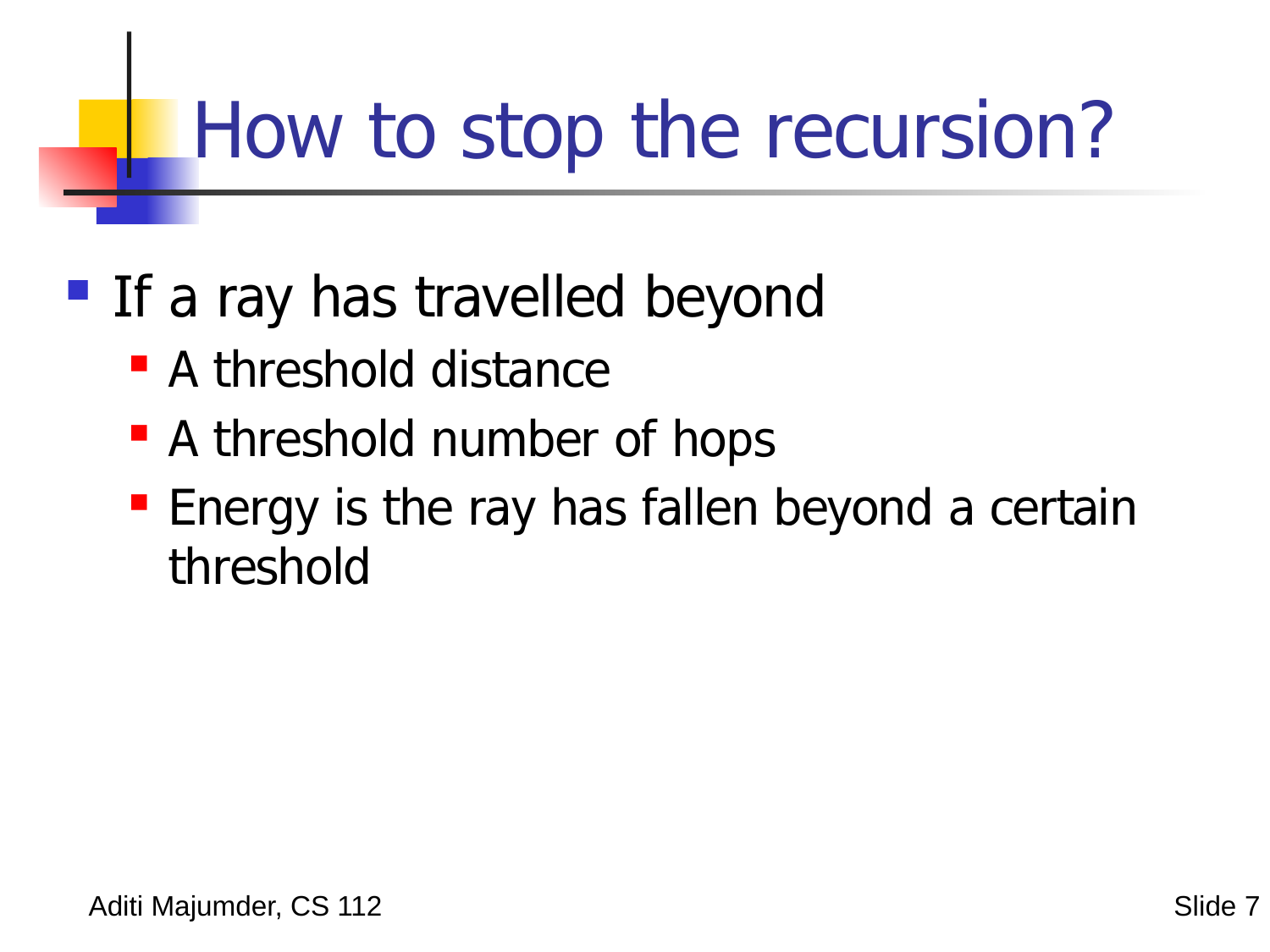

# How to stop the recursion?
If a ray has travelled beyond
A threshold distance
A threshold number of hops
Energy is the ray has fallen beyond a certain threshold